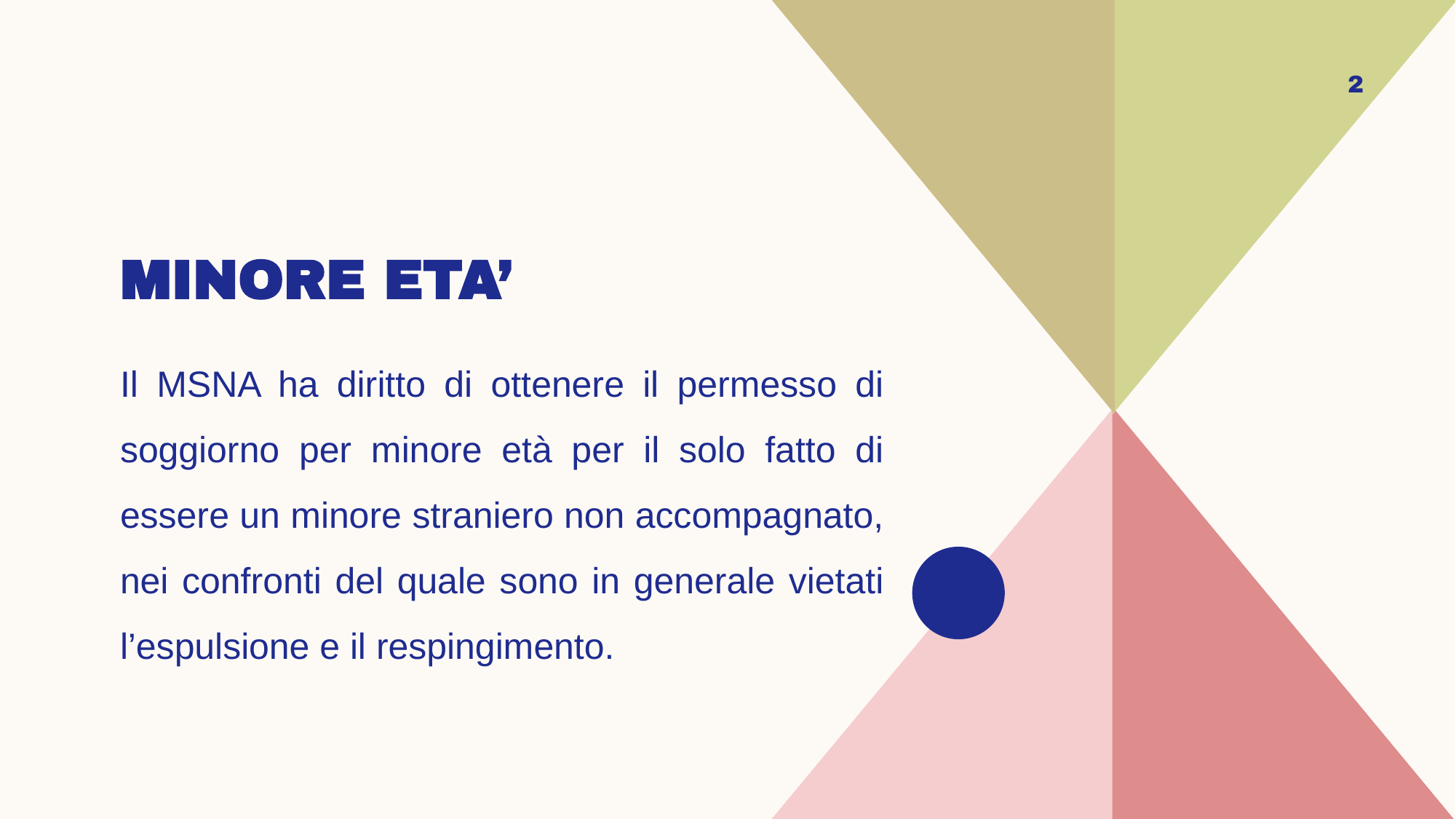

2
# MINORE ETA’
Il MSNA ha diritto di ottenere il permesso di soggiorno per minore età per il solo fatto di essere un minore straniero non accompagnato, nei confronti del quale sono in generale vietati l’espulsione e il respingimento.